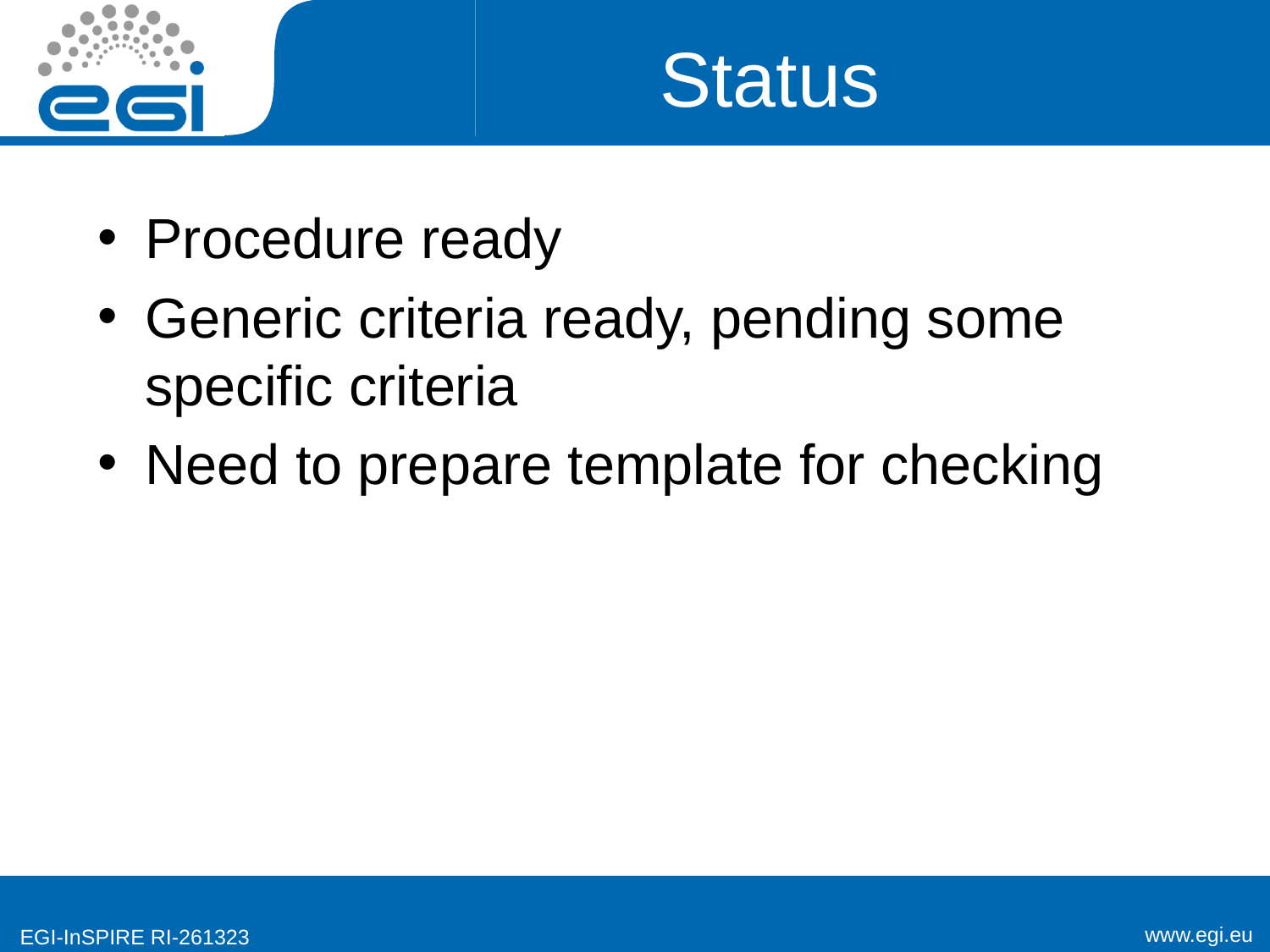

# Status
Procedure ready
Generic criteria ready, pending some specific criteria
Need to prepare template for checking